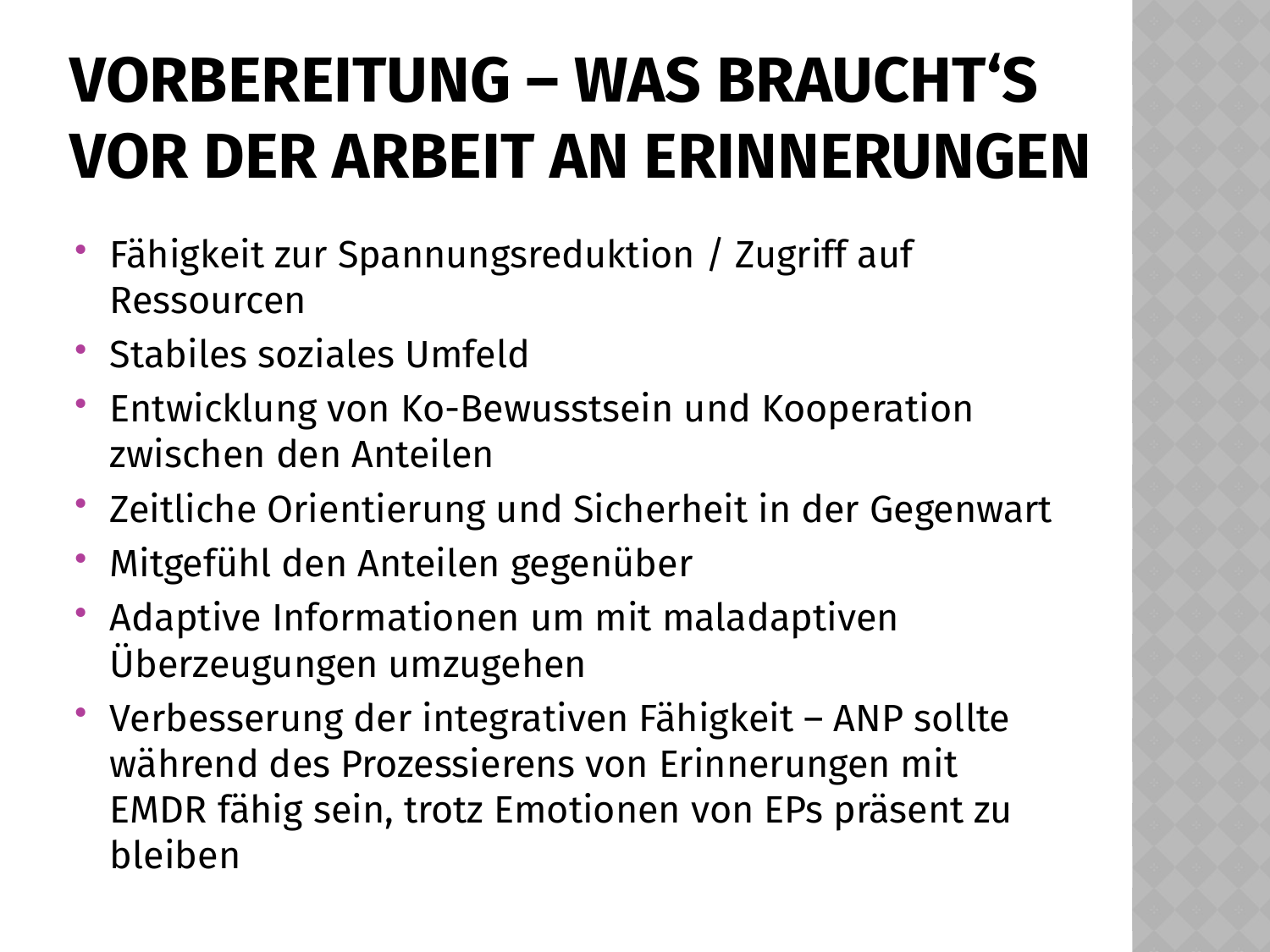

# Vorbereitung – Was braucht‘s vor der Arbeit an Erinnerungen
Fähigkeit zur Spannungsreduktion / Zugriff auf Ressourcen
Stabiles soziales Umfeld
Entwicklung von Ko-Bewusstsein und Kooperation zwischen den Anteilen
Zeitliche Orientierung und Sicherheit in der Gegenwart
Mitgefühl den Anteilen gegenüber
Adaptive Informationen um mit maladaptiven Überzeugungen umzugehen
Verbesserung der integrativen Fähigkeit – ANP sollte während des Prozessierens von Erinnerungen mit EMDR fähig sein, trotz Emotionen von EPs präsent zu bleiben